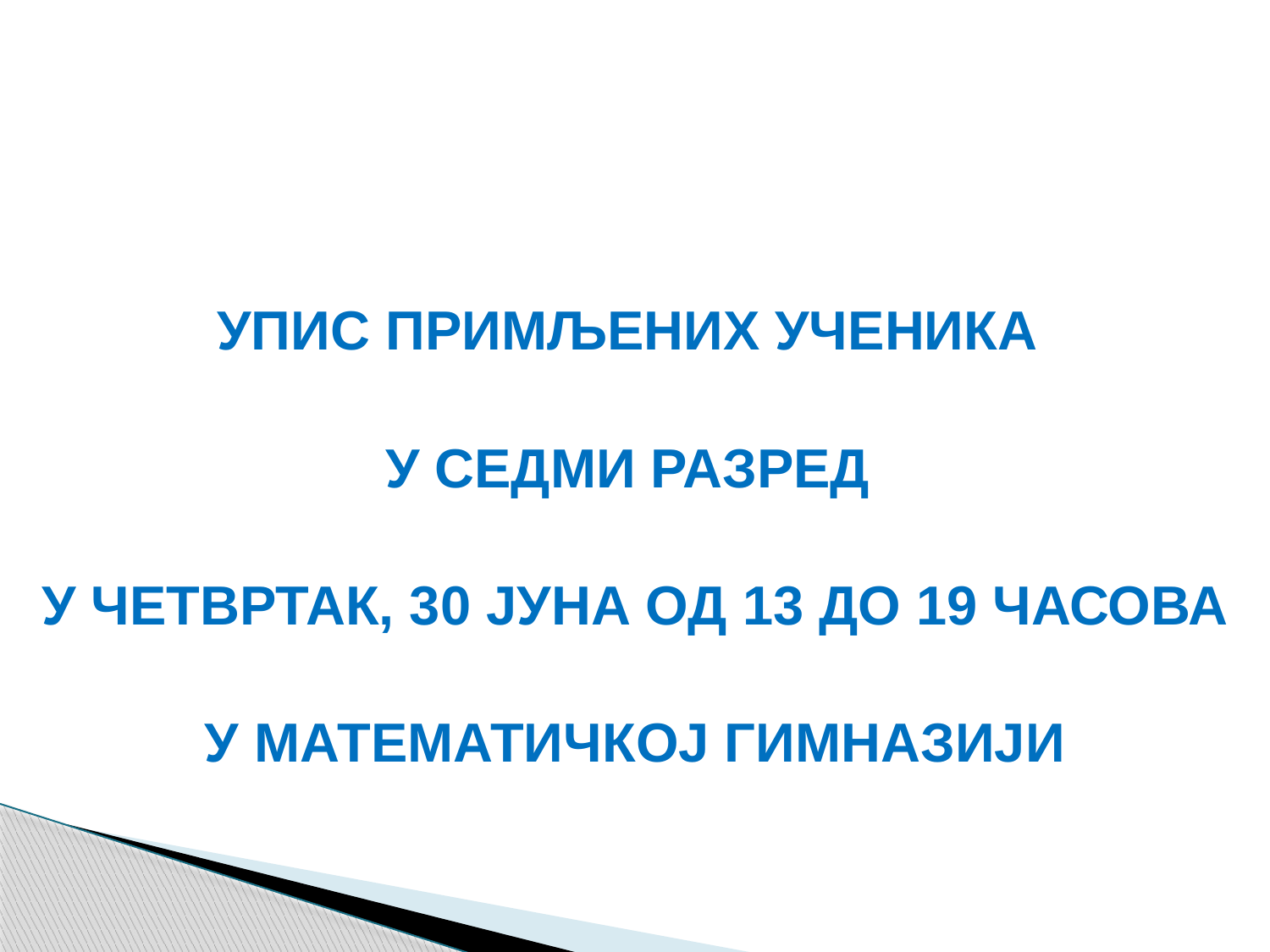

24.6.- од 16 до 19 часова
УПИС ПРИМЉЕНИХ УЧЕНИКА
У СЕДМИ РАЗРЕД
У ЧЕТВРТАК, 30 ЈУНА ОД 13 ДО 19 ЧАСОВА
У МАТЕМАТИЧКОЈ ГИМНАЗИЈИ

#